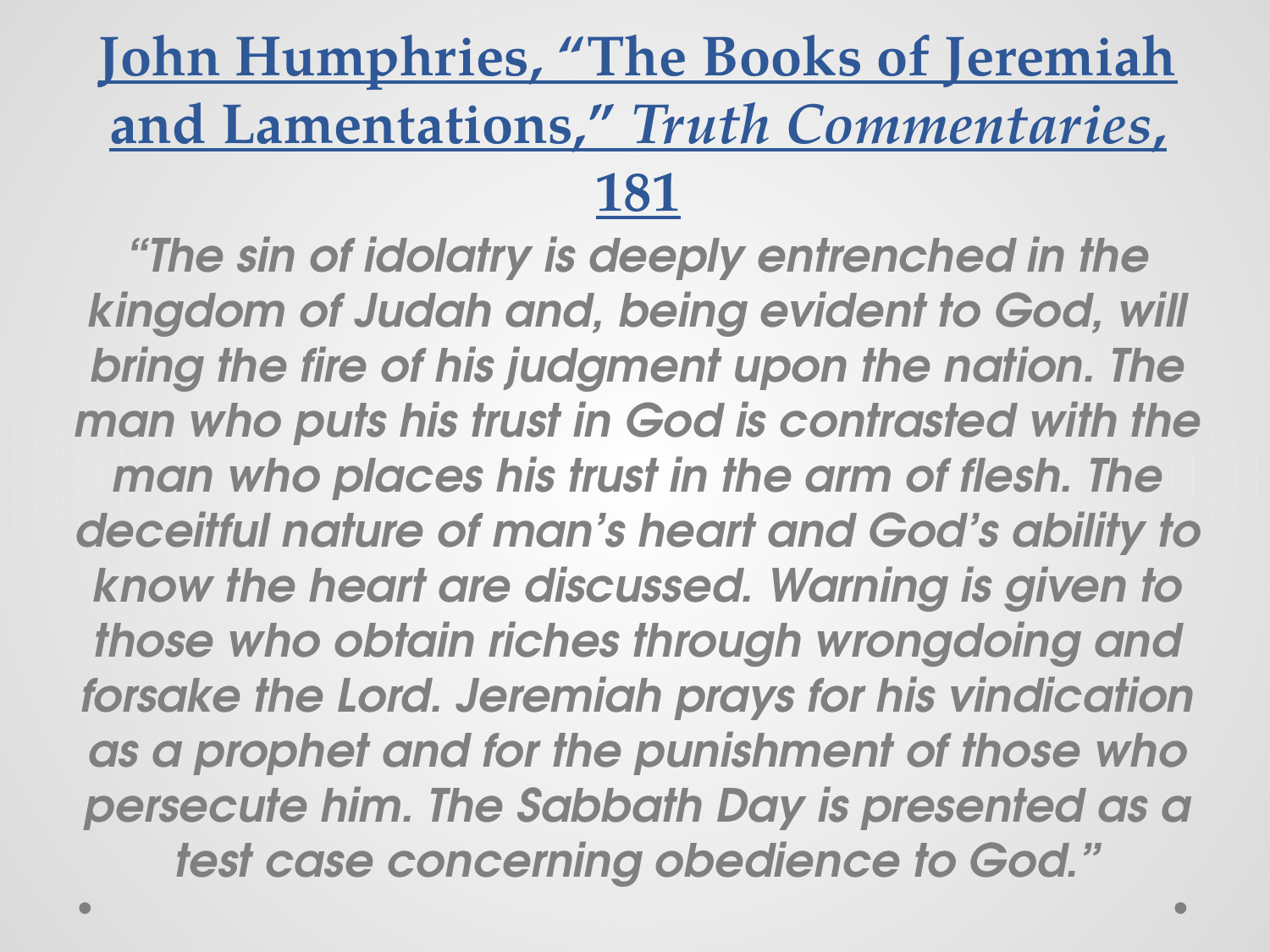

# John Humphries, “The Books of Jeremiah and Lamentations,” Truth Commentaries, 181
“The sin of idolatry is deeply entrenched in the kingdom of Judah and, being evident to God, will bring the fire of his judgment upon the nation. The man who puts his trust in God is contrasted with the man who places his trust in the arm of flesh. The deceitful nature of man’s heart and God’s ability to know the heart are discussed. Warning is given to those who obtain riches through wrongdoing and forsake the Lord. Jeremiah prays for his vindication as a prophet and for the punishment of those who persecute him. The Sabbath Day is presented as a test case concerning obedience to God.”